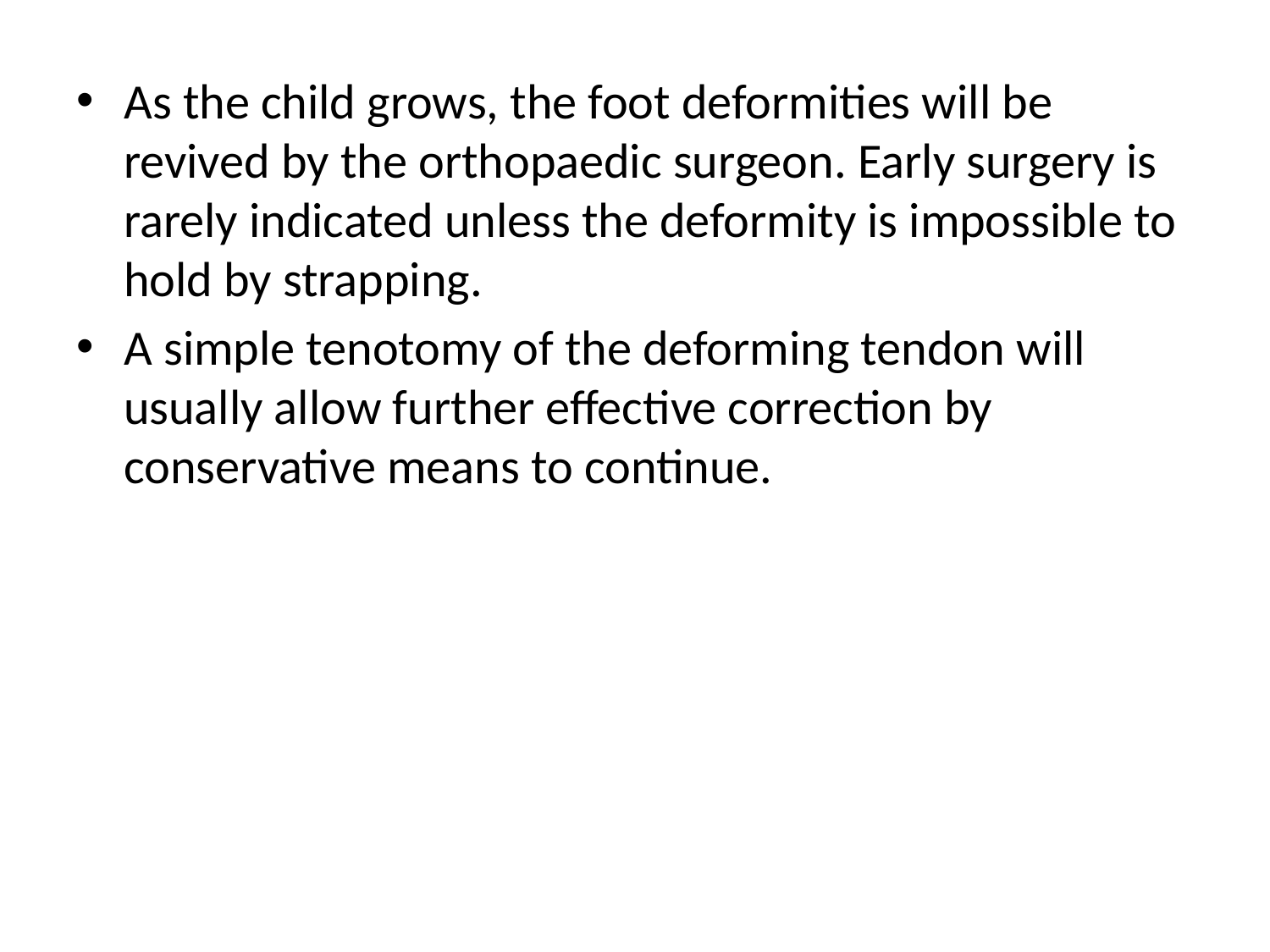

As the child grows, the foot deformities will be revived by the orthopaedic surgeon. Early surgery is rarely indicated unless the deformity is impossible to hold by strapping.
A simple tenotomy of the deforming tendon will usually allow further effective correction by conservative means to continue.